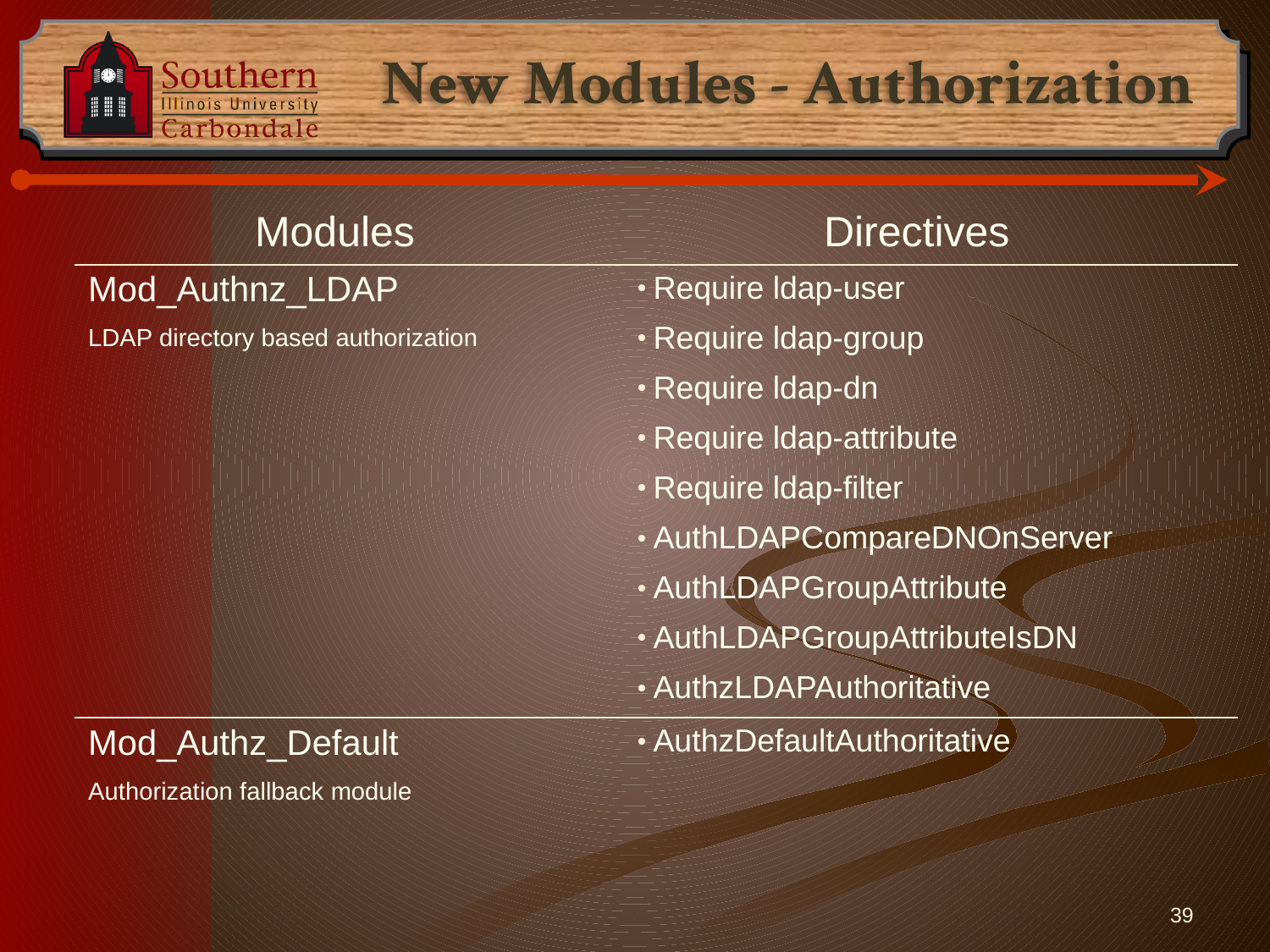

# New Modules - Authorization
| Modules | Directives |
| --- | --- |
| Mod\_Authnz\_LDAP LDAP directory based authorization | Require ldap-user Require ldap-group Require ldap-dn Require ldap-attribute Require ldap-filter AuthLDAPCompareDNOnServer AuthLDAPGroupAttribute AuthLDAPGroupAttributeIsDN AuthzLDAPAuthoritative |
| Mod\_Authz\_Default Authorization fallback module | AuthzDefaultAuthoritative |
39